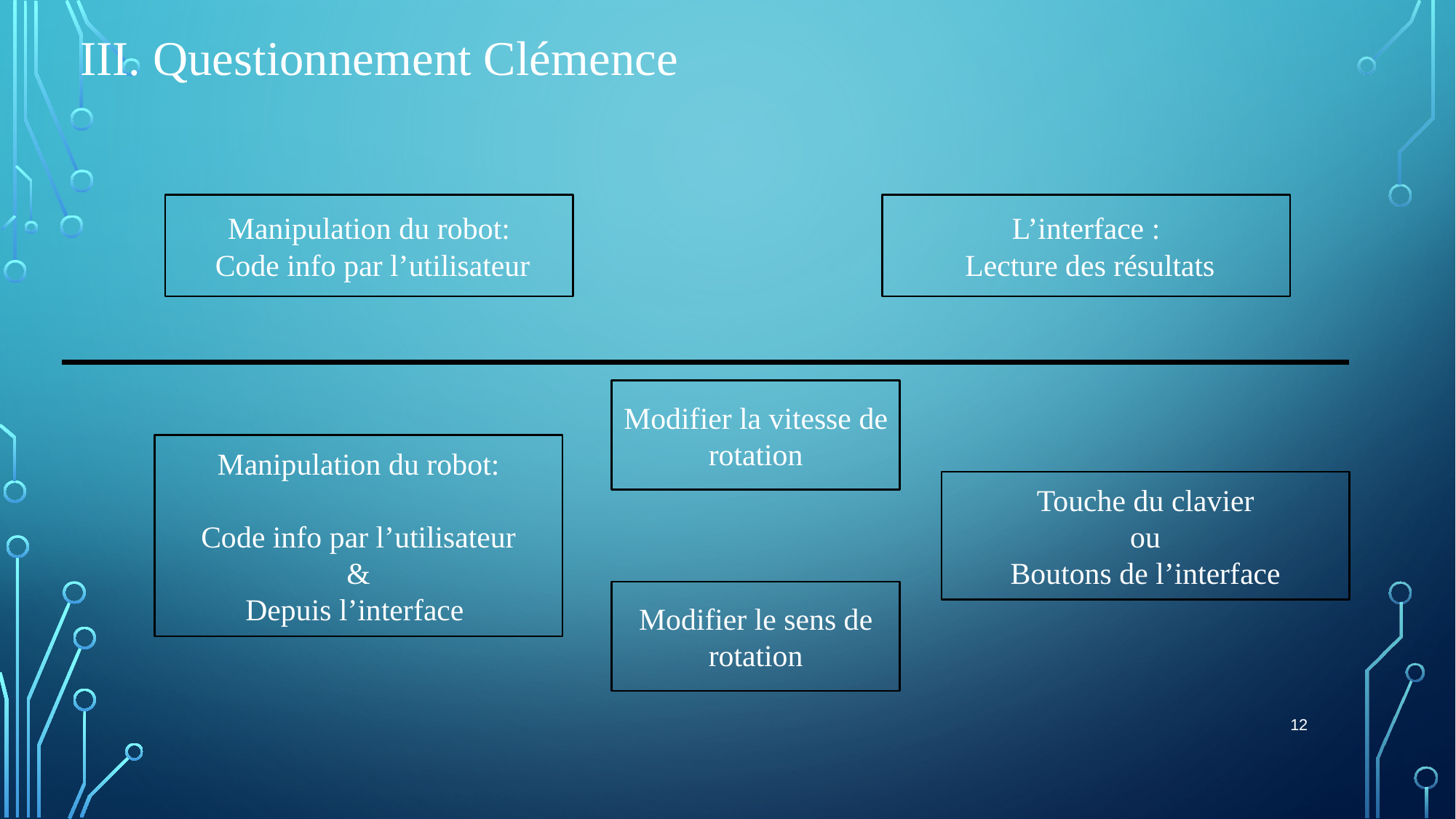

III. Questionnement Clémence
Manipulation du robot:
 Code info par l’utilisateur
L’interface :
 Lecture des résultats
Modifier la vitesse de rotation
Manipulation du robot:

Code info par l’utilisateur
&
Depuis l’interface
Touche du clavier
ou
Boutons de l’interface
Modifier le sens de rotation
12